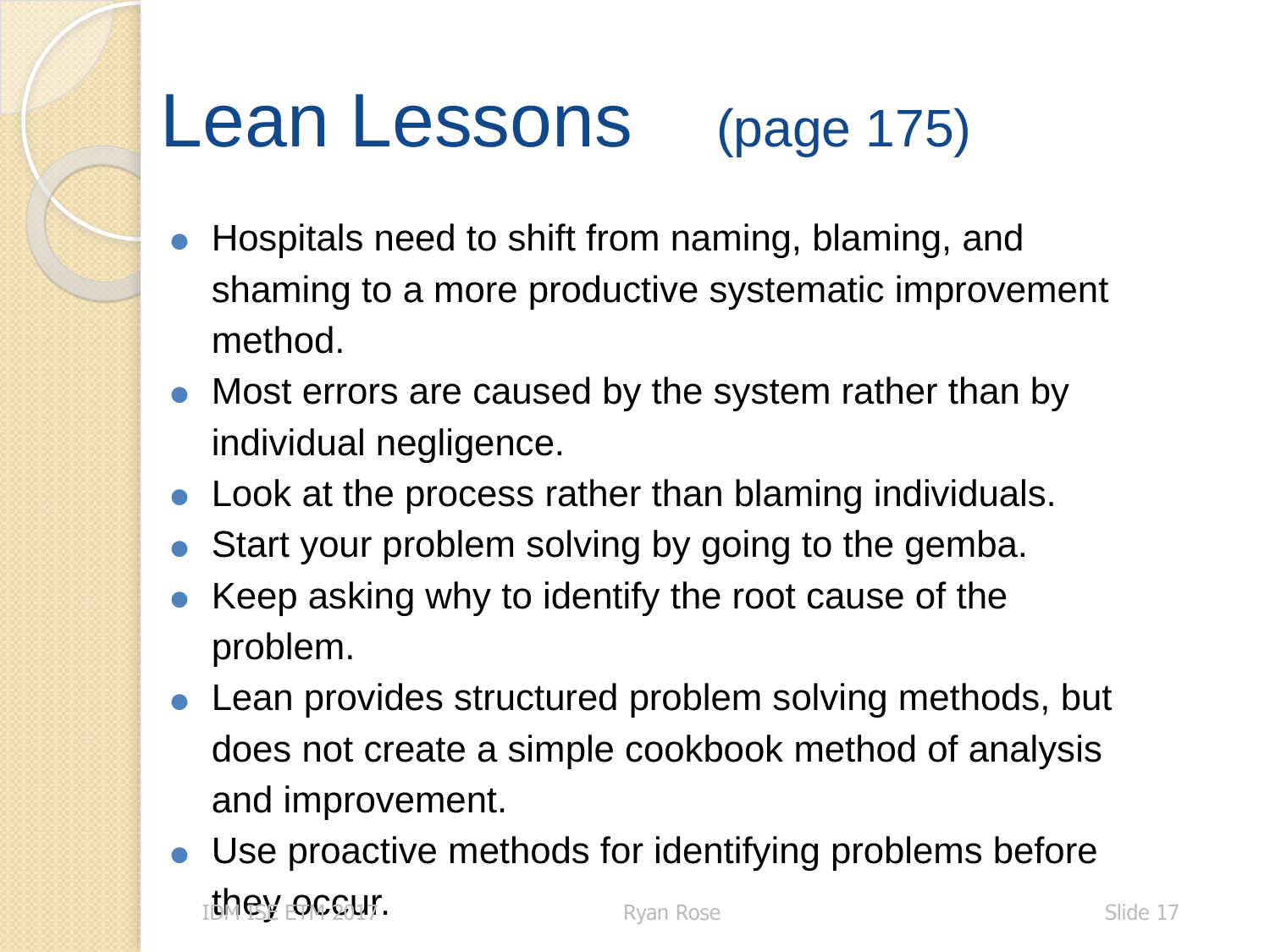

# Lean Lessons    (page 175)
Hospitals need to shift from naming, blaming, and shaming to a more productive systematic improvement method.
Most errors are caused by the system rather than by individual negligence.
Look at the process rather than blaming individuals.
Start your problem solving by going to the gemba.
Keep asking why to identify the root cause of the problem.
Lean provides structured problem solving methods, but does not create a simple cookbook method of analysis and improvement.
Use proactive methods for identifying problems before they occur.

IDM ISE ETM 2017
Ryan Rose
   Slide 17